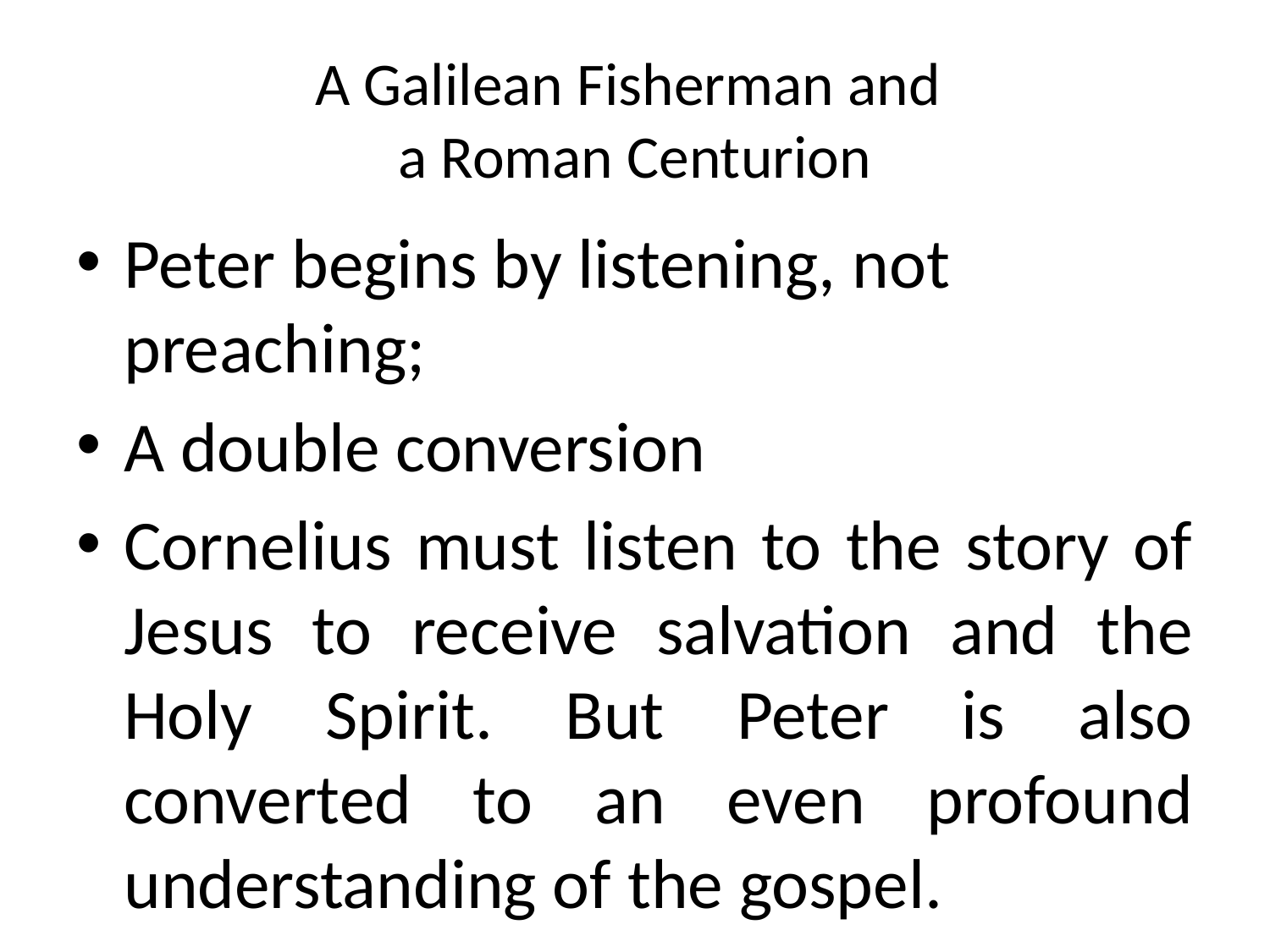

# A Galilean Fisherman and a Roman Centurion
Peter begins by listening, not preaching;
A double conversion
Cornelius must listen to the story of Jesus to receive salvation and the Holy Spirit. But Peter is also converted to an even profound understanding of the gospel.